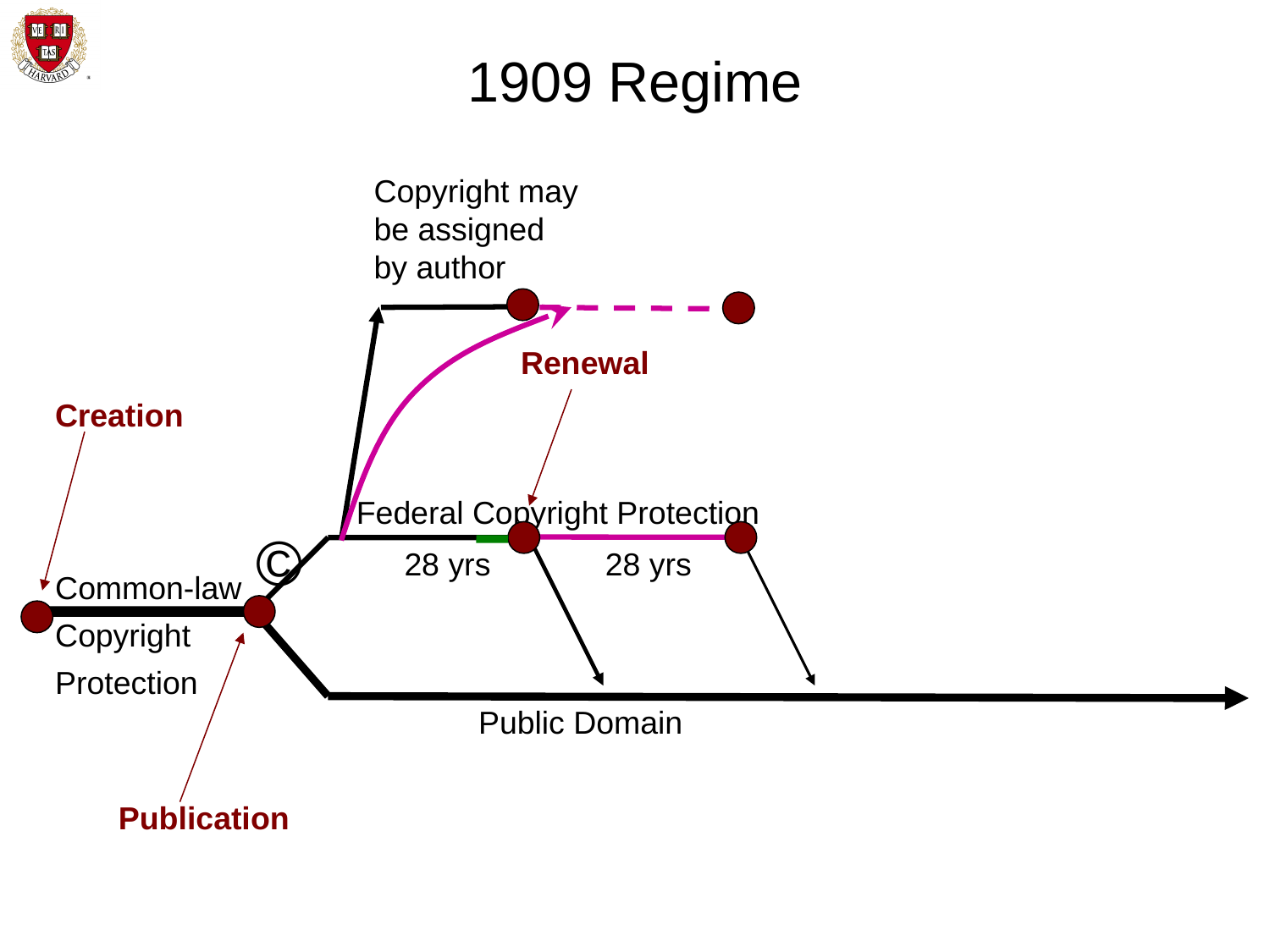

# 1909 Regime
Copyright may
be assigned
by author

Renewal
Creation

Federal Copyright Protection
©

28 yrs

28 yrs

Common-law
Copyright
Protection

Public Domain
Publication